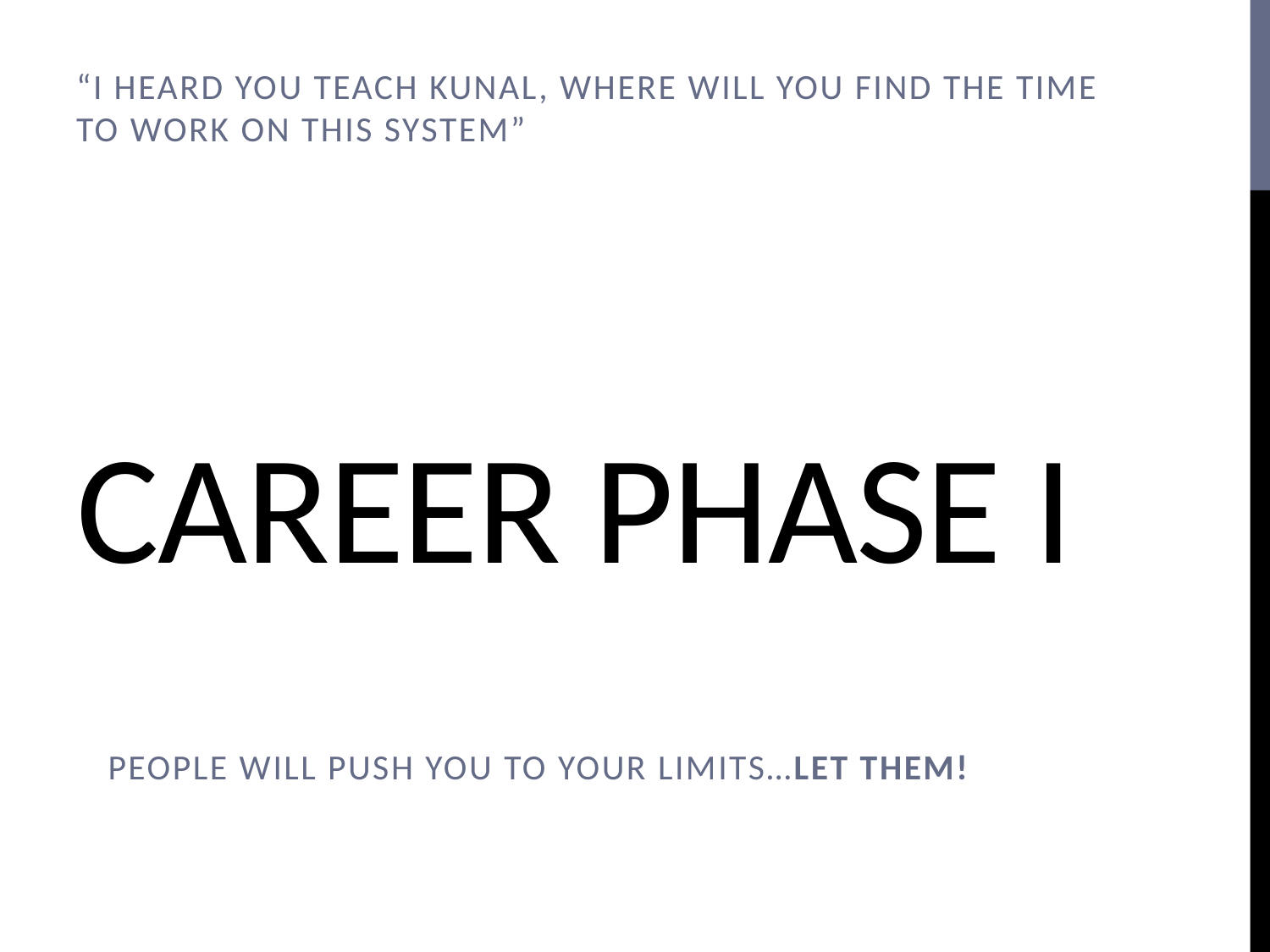

“I heard you teach Kunal, where will you find the time to work on this system”

# Career Phase I
People will push you to your limits…LET THEM!